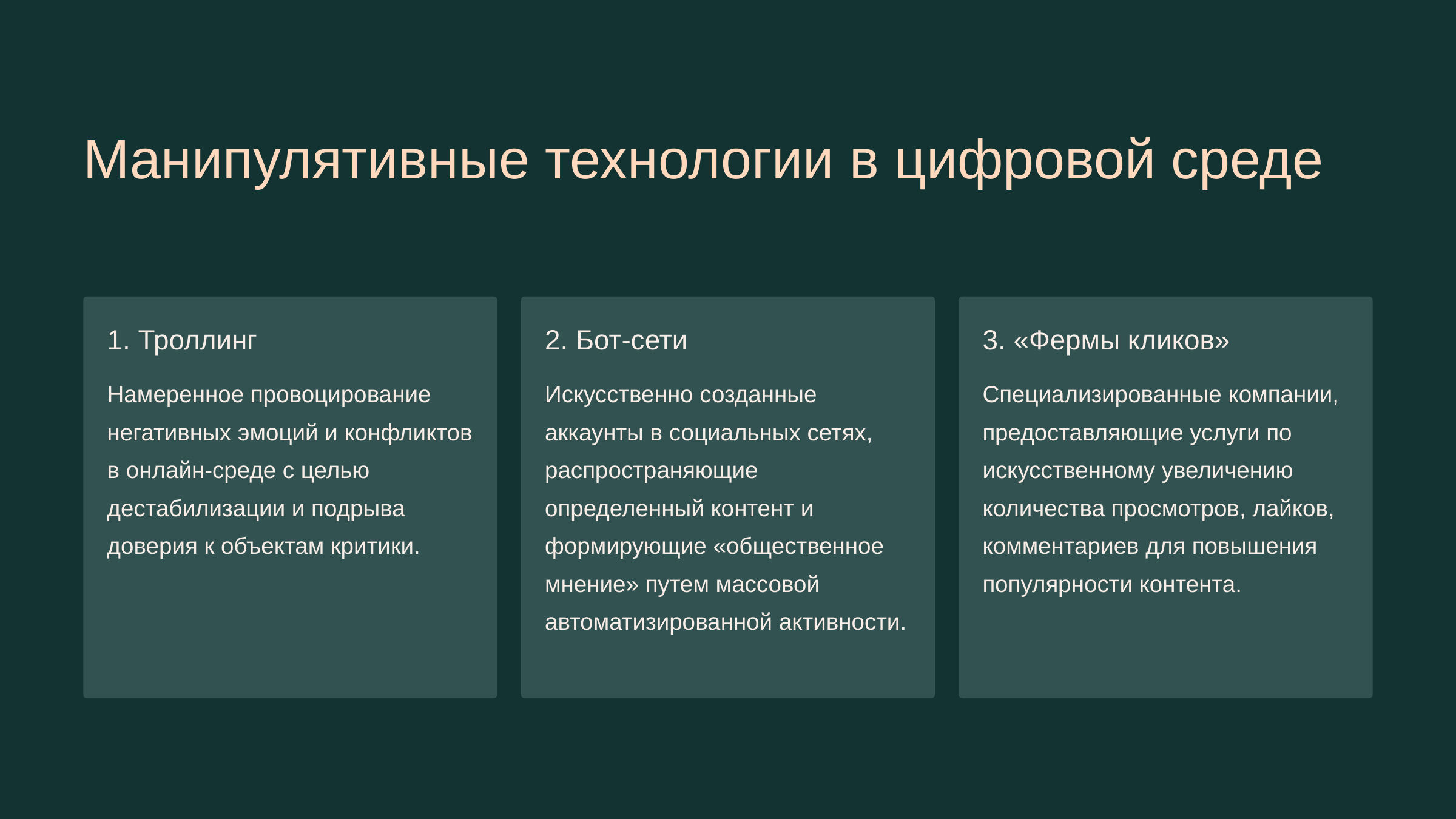

newUROKI.net
Манипулятивные технологии в цифровой среде

1. Троллинг
2. Бот-сети
3. «Фермы кликов»
Намеренное провоцирование негативных эмоций и конфликтов в онлайн-среде с целью дестабилизации и подрыва доверия к объектам критики.
Искусственно созданные аккаунты в социальных сетях, распространяющие определенный контент и формирующие «общественное мнение» путем массовой автоматизированной активности.
Специализированные компании, предоставляющие услуги по искусственному увеличению количества просмотров, лайков, комментариев для повышения популярности контента.